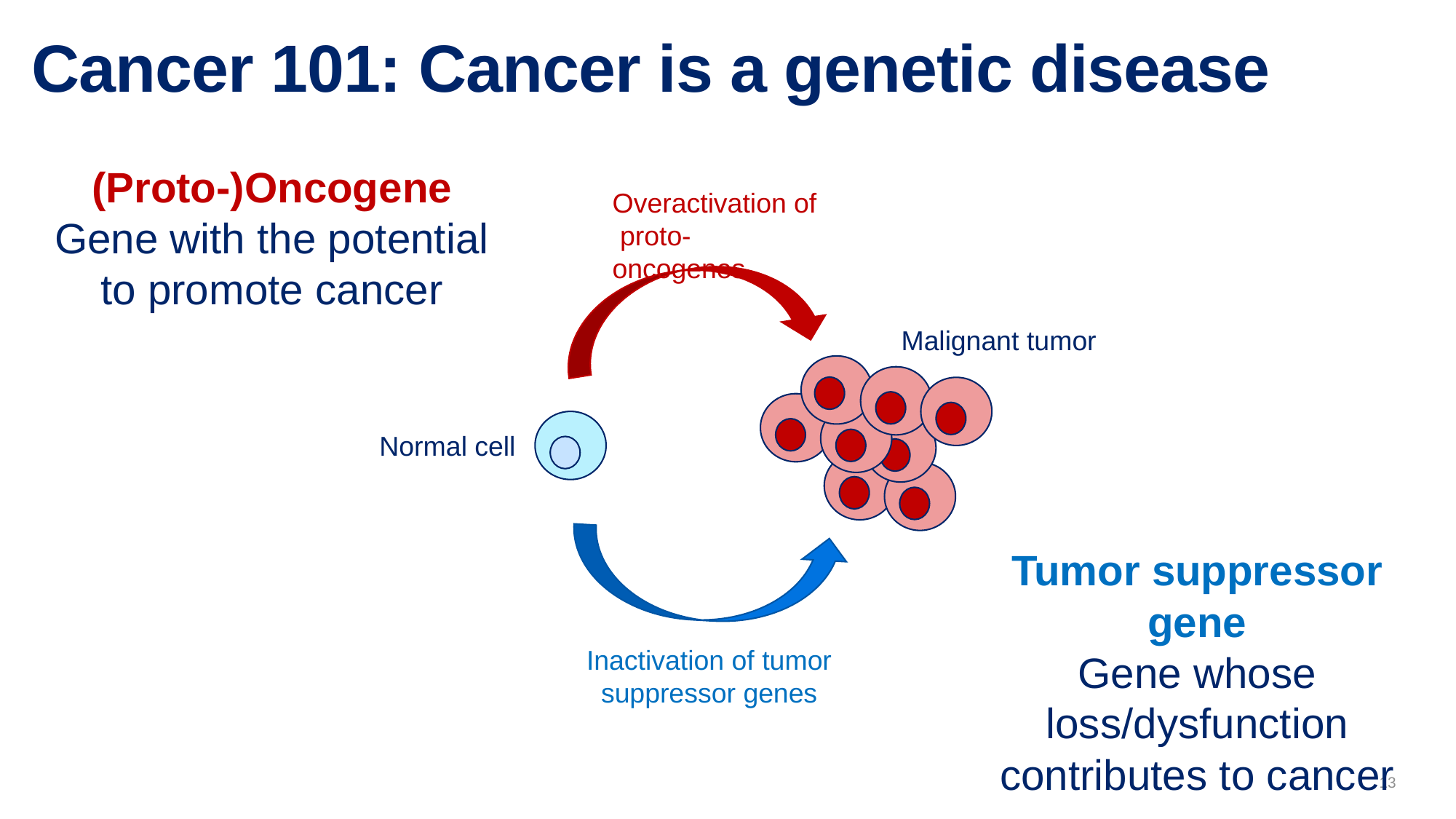

# Cancer 101: Cancer is a genetic disease
(Proto-)Oncogene
Gene with the potential to promote cancer

Overactivation of  proto-oncogenes
Malignant tumor

Normal cell

Tumor suppressor gene
Gene whose loss/dysfunction contributes to cancer
Inactivation of tumor suppressor genes
13